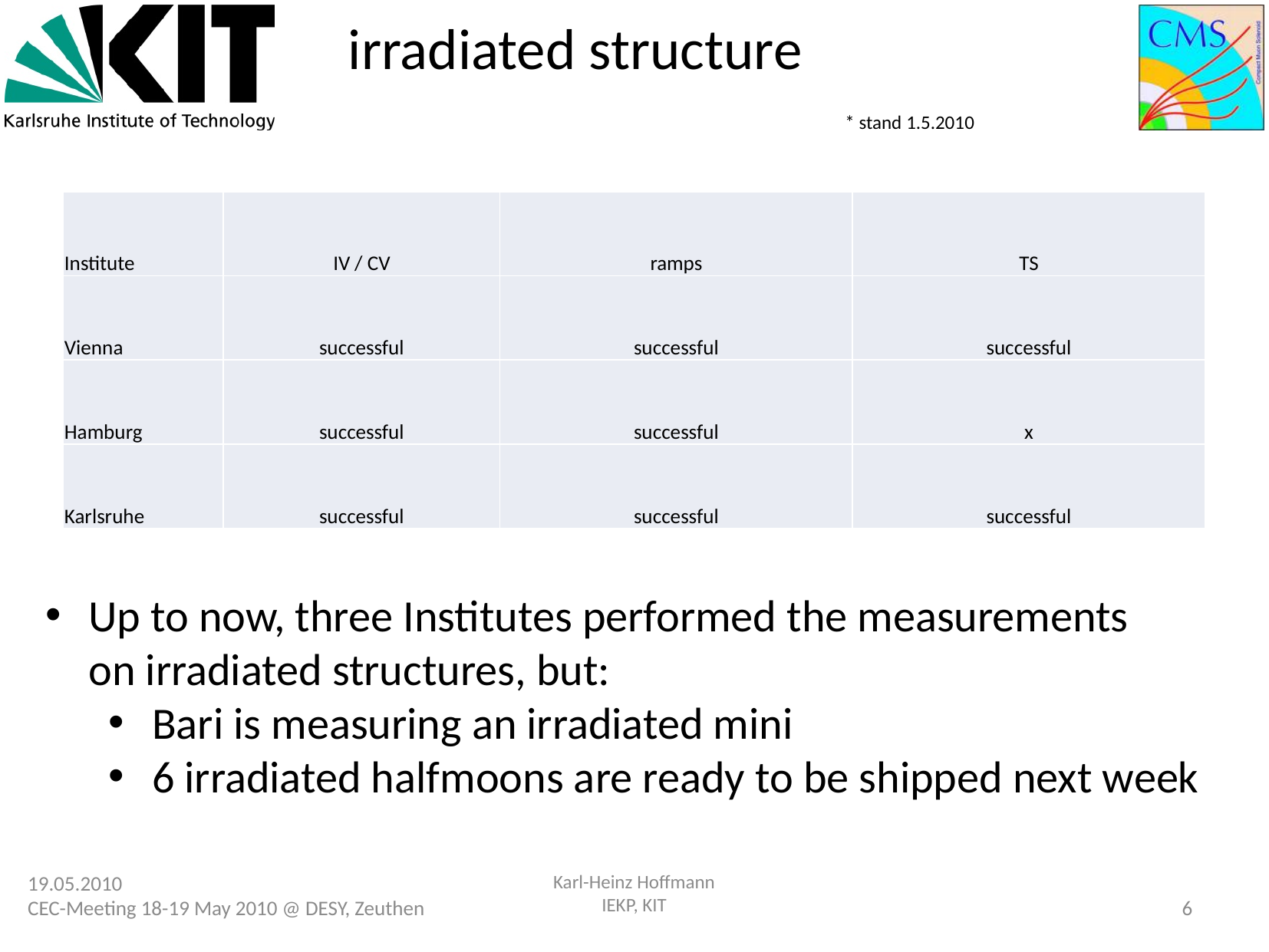

irradiated structure
* stand 1.5.2010
Wien
| Institute | IV / CV | ramps | TS |
| --- | --- | --- | --- |
| Vienna | successful | successful | successful |
| Hamburg | successful | successful | x |
| Karlsruhe | successful | successful | successful |
Up to now, three Institutes performed the measurements
on irradiated structures, but:
Bari is measuring an irradiated mini
6 irradiated halfmoons are ready to be shipped next week
Karlsruhe
Karl-Heinz Hoffmann
IEKP, KIT
19.05.2010
CEC-Meeting 18-19 May 2010 @ DESY, Zeuthen

6